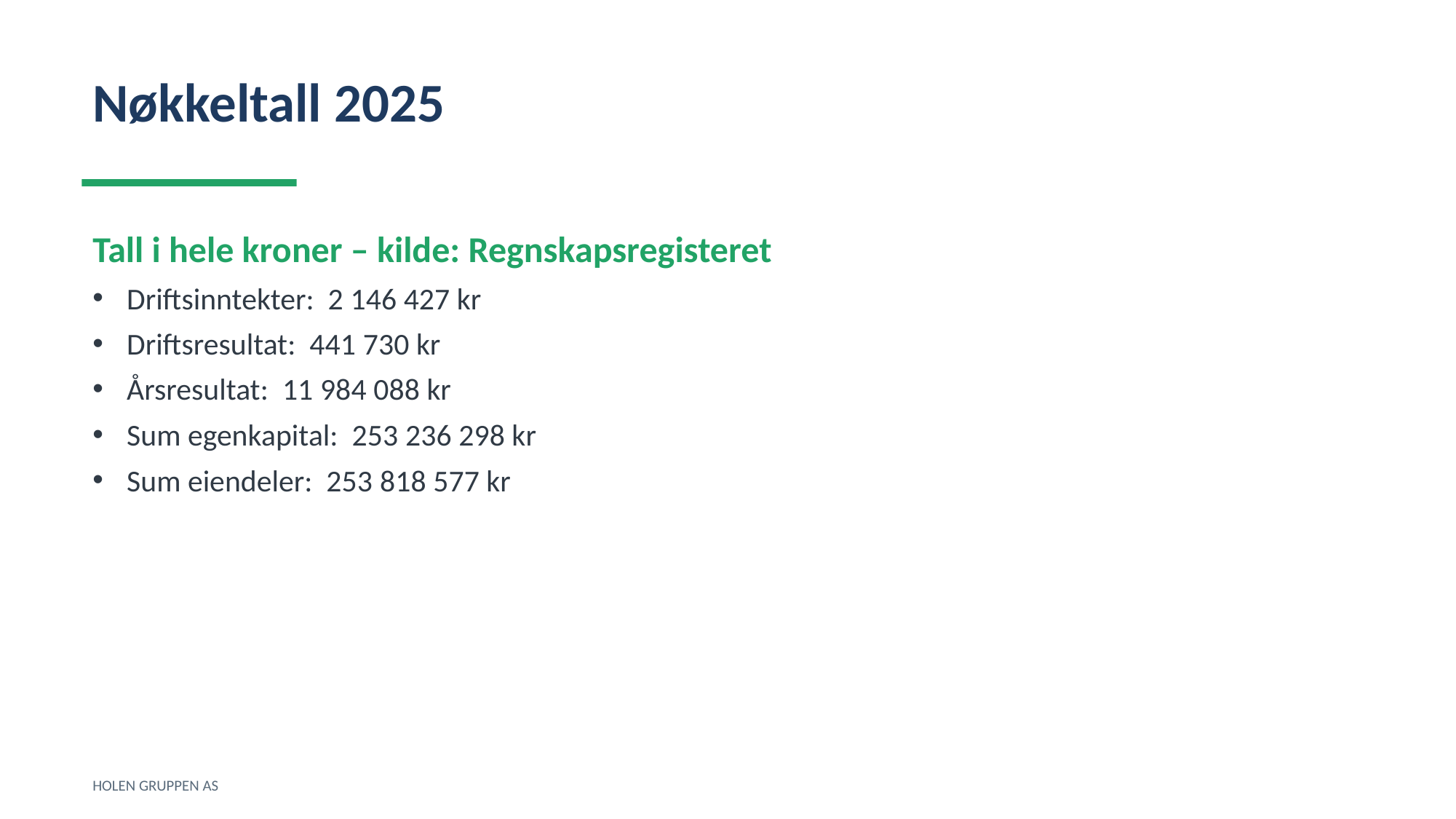

Nøkkeltall 2025

Tall i hele kroner – kilde: Regnskapsregisteret
Driftsinntekter:  2 146 427 kr
Driftsresultat:  441 730 kr
Årsresultat:  11 984 088 kr
Sum egenkapital:  253 236 298 kr
Sum eiendeler:  253 818 577 kr
HOLEN GRUPPEN AS